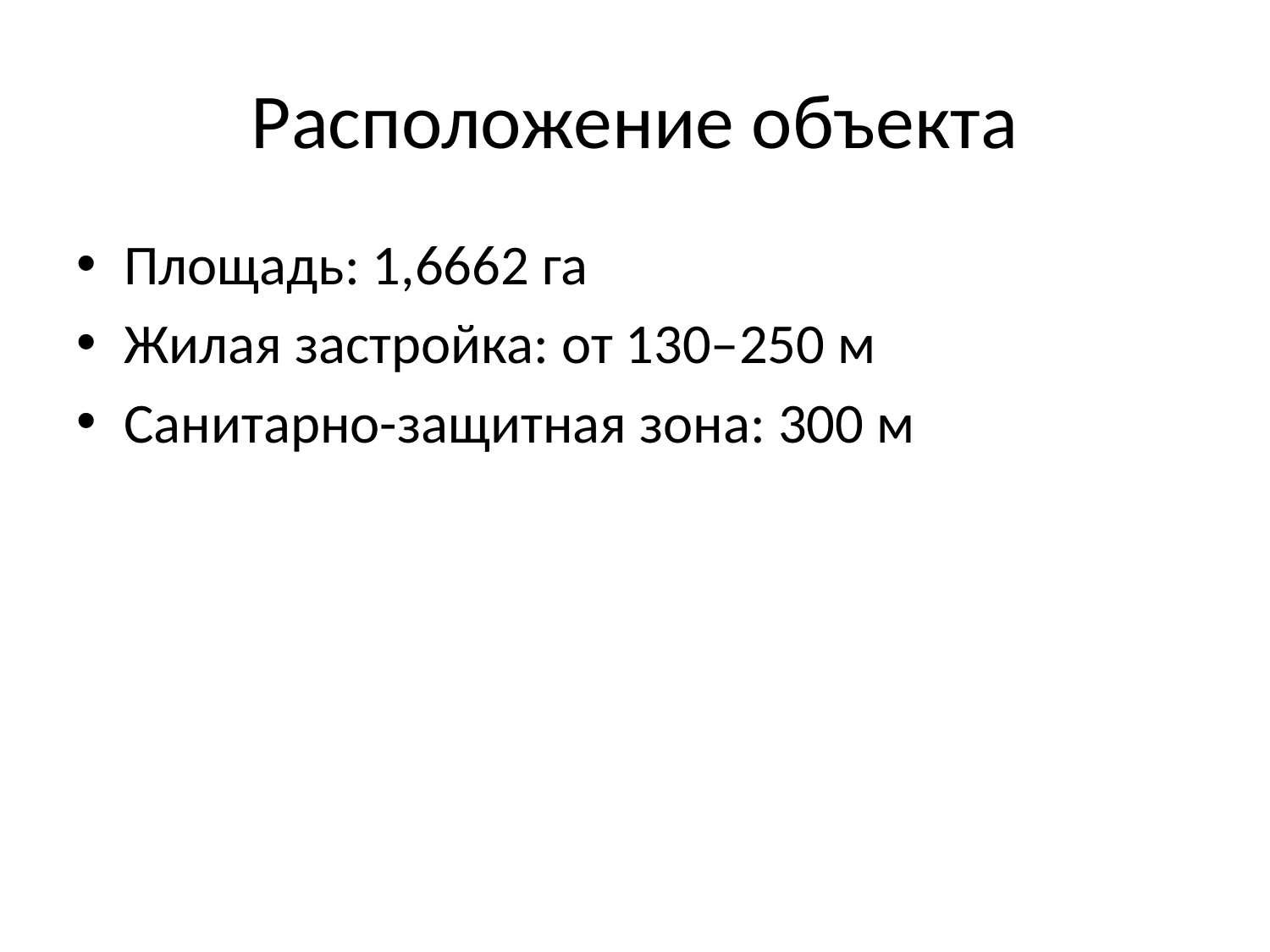

# Расположение объекта
Площадь: 1,6662 га
Жилая застройка: от 130–250 м
Санитарно-защитная зона: 300 м